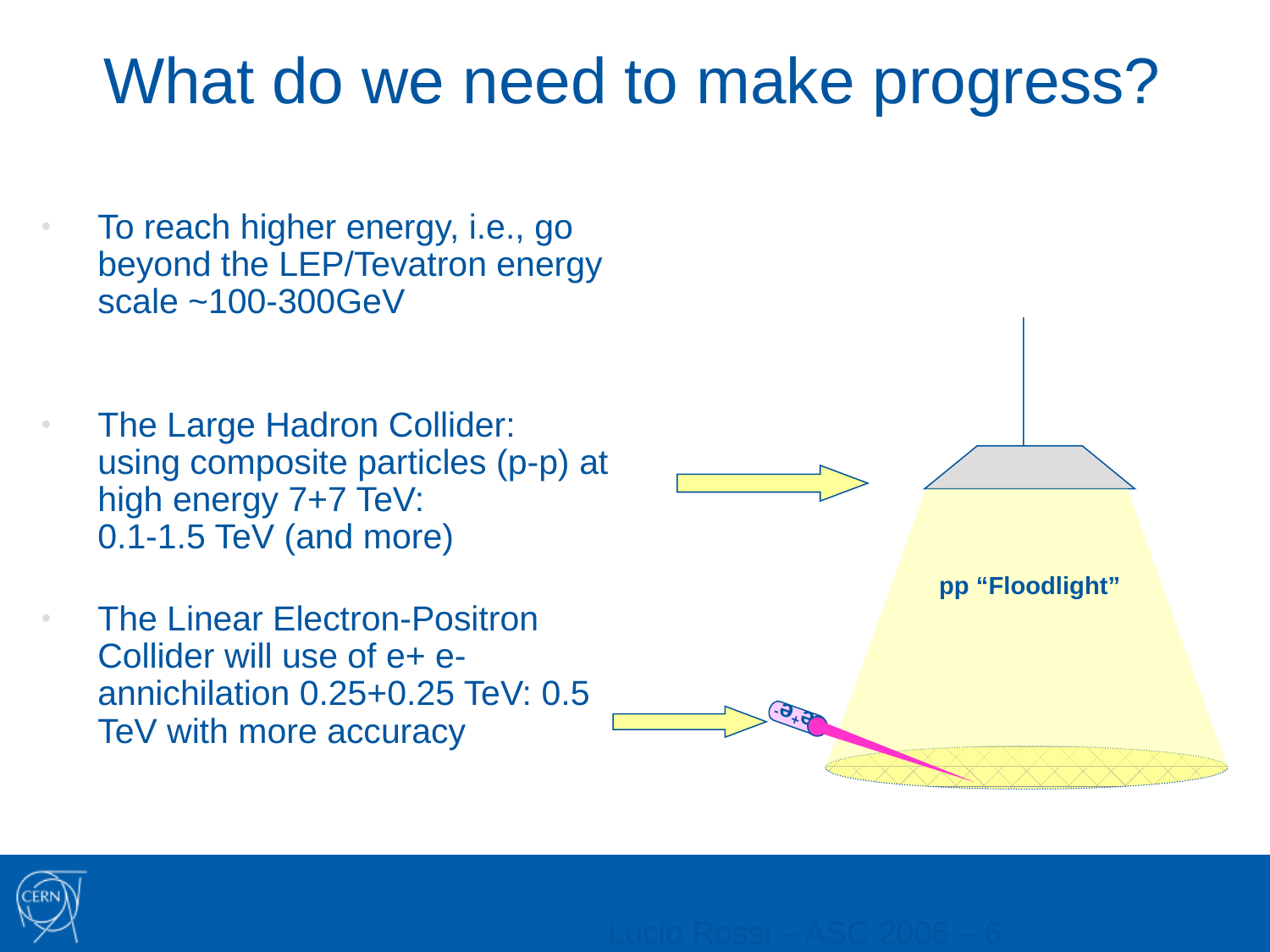

# What do we need to make progress?
To reach higher energy, i.e., go beyond the LEP/Tevatron energy scale ~100-300GeV
The Large Hadron Collider:
using composite particles (p-p) at high energy 7+7 TeV:
0.1-1.5 TeV (and more)
The Linear Electron-Positron Collider will use of e+ e- annichilation 0.25+0.25 TeV: 0.5 TeV with more accuracy

pp “Floodlight”

e+e-

Lucio Rossi – ASC 2006 – 6